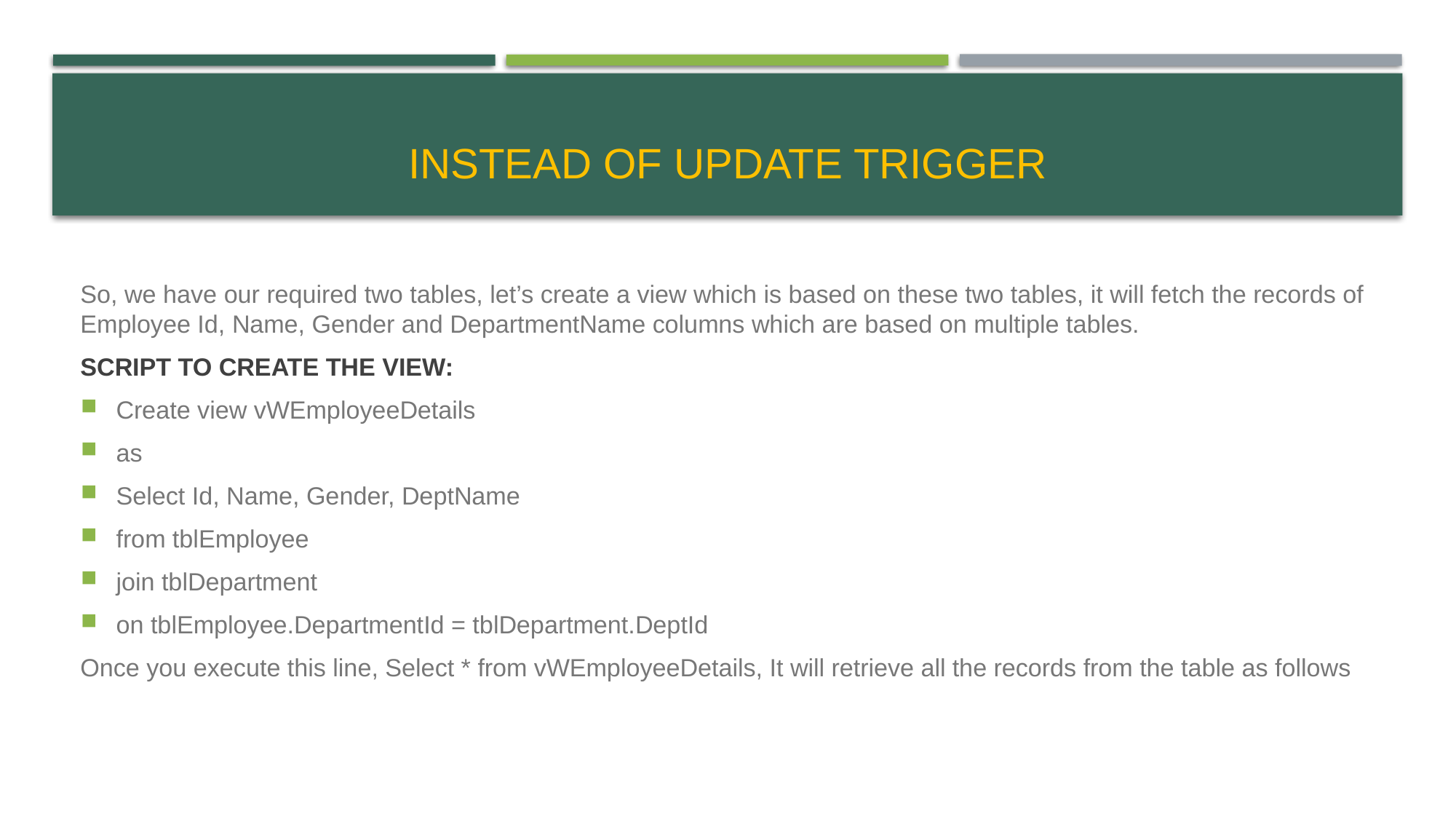

# INSTEAD OF UPDATE TRIGGER
So, we have our required two tables, let’s create a view which is based on these two tables, it will fetch the records of Employee Id, Name, Gender and DepartmentName columns which are based on multiple tables.
SCRIPT TO CREATE THE VIEW:
Create view vWEmployeeDetails
as
Select Id, Name, Gender, DeptName
from tblEmployee
join tblDepartment
on tblEmployee.DepartmentId = tblDepartment.DeptId
Once you execute this line, Select * from vWEmployeeDetails, It will retrieve all the records from the table as follows